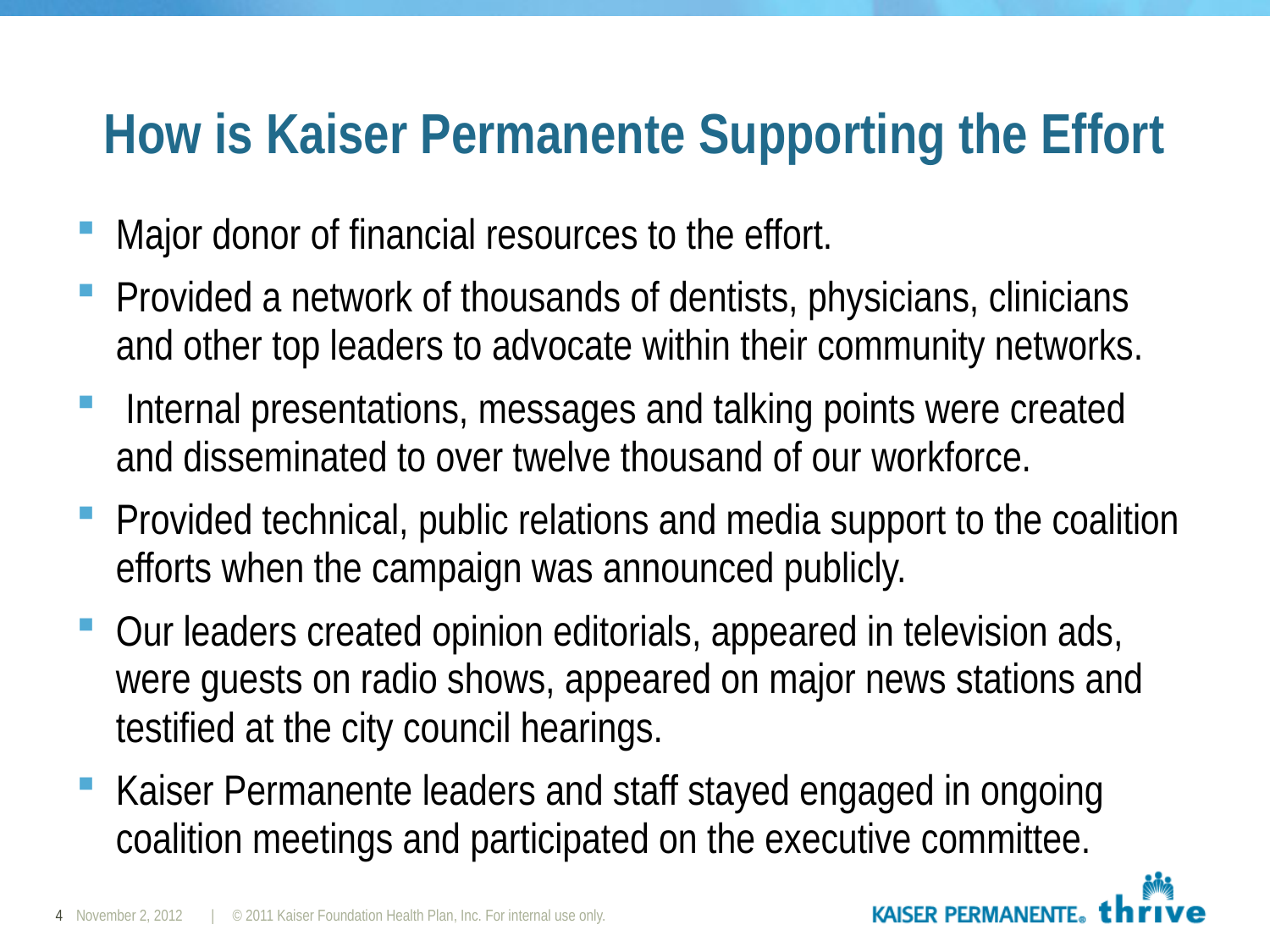

# How is Kaiser Permanente Supporting the Effort
Major donor of financial resources to the effort.
Provided a network of thousands of dentists, physicians, clinicians and other top leaders to advocate within their community networks.
 Internal presentations, messages and talking points were created and disseminated to over twelve thousand of our workforce.
Provided technical, public relations and media support to the coalition efforts when the campaign was announced publicly.
Our leaders created opinion editorials, appeared in television ads, were guests on radio shows, appeared on major news stations and testified at the city council hearings.
Kaiser Permanente leaders and staff stayed engaged in ongoing coalition meetings and participated on the executive committee.
4
November 2, 2012
|     © 2011 Kaiser Foundation Health Plan, Inc. For internal use only.